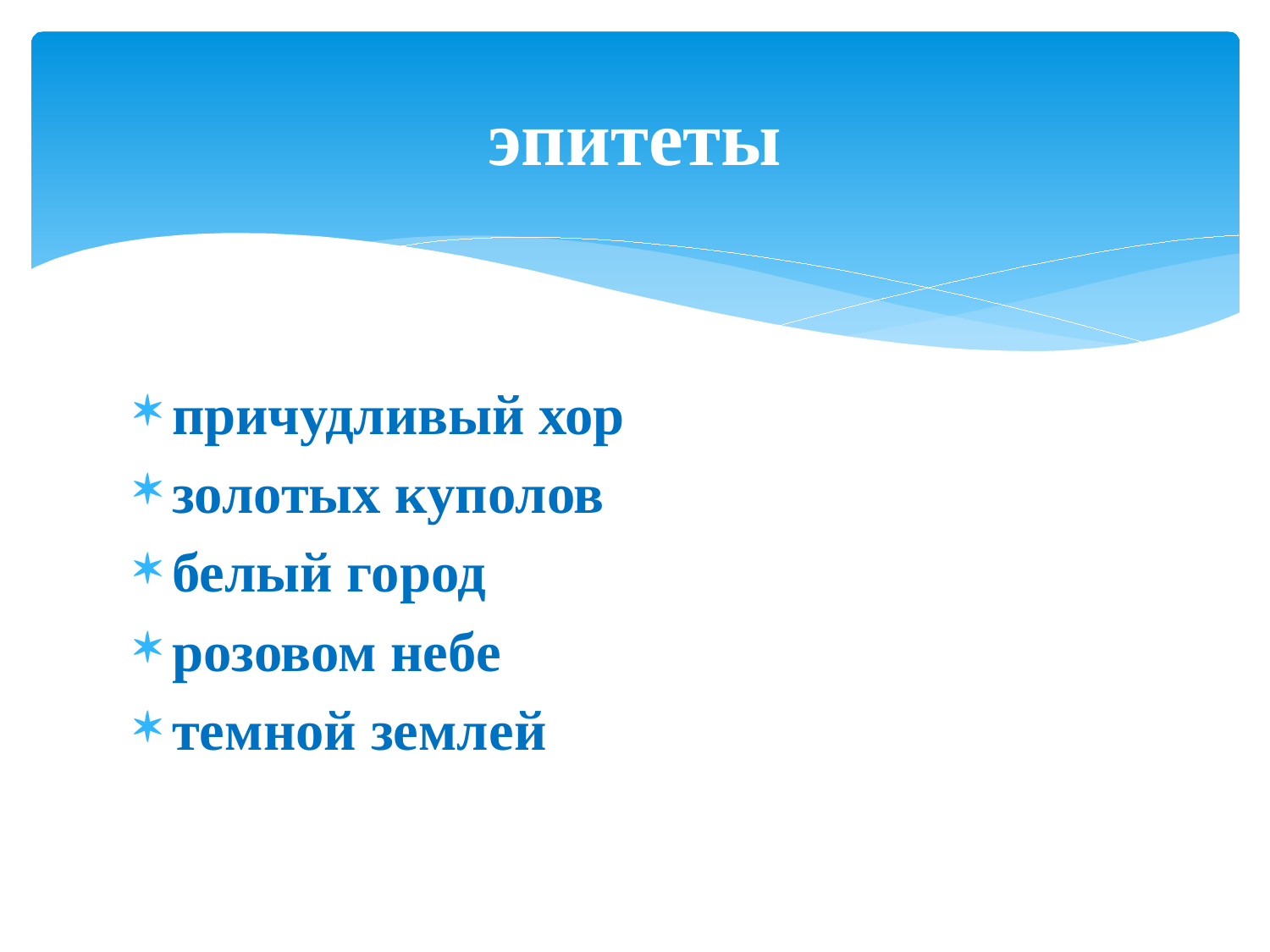

# эпитеты
причудливый хор
золотых куполов
белый город
розовом небе
темной землей